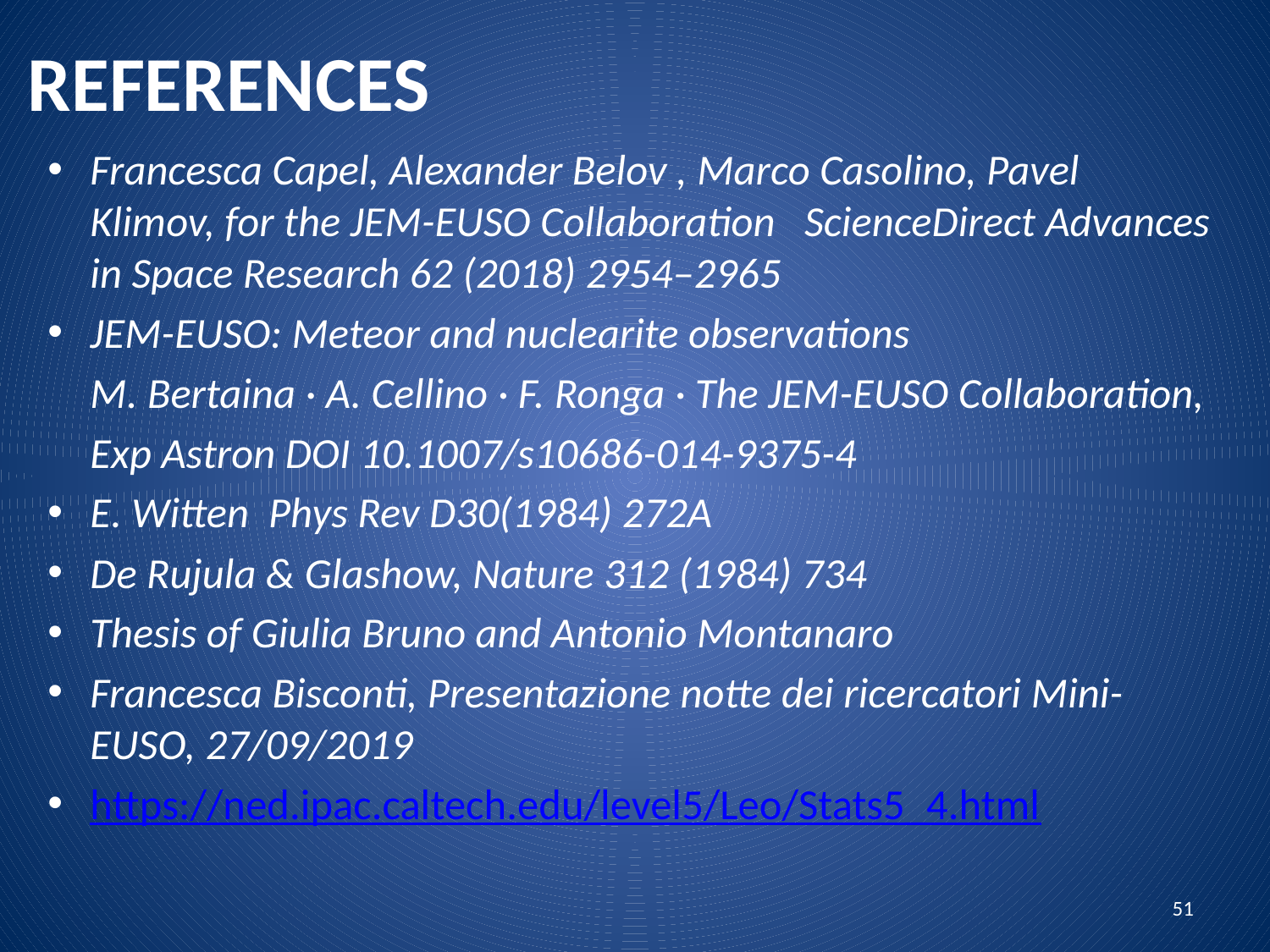

# REFERENCES
Francesca Capel, Alexander Belov , Marco Casolino, Pavel Klimov, for the JEM-EUSO Collaboration   ScienceDirect Advances in Space Research 62 (2018) 2954–2965
JEM-EUSO: Meteor and nuclearite observations
	M. Bertaina · A. Cellino · F. Ronga · The JEM-EUSO Collaboration,
	Exp Astron DOI 10.1007/s10686-014-9375-4
E. Witten  Phys Rev D30(1984) 272A
De Rujula & Glashow, Nature 312 (1984) 734
Thesis of Giulia Bruno and Antonio Montanaro
Francesca Bisconti, Presentazione notte dei ricercatori Mini-EUSO, 27/09/2019
https://ned.ipac.caltech.edu/level5/Leo/Stats5_4.html

51